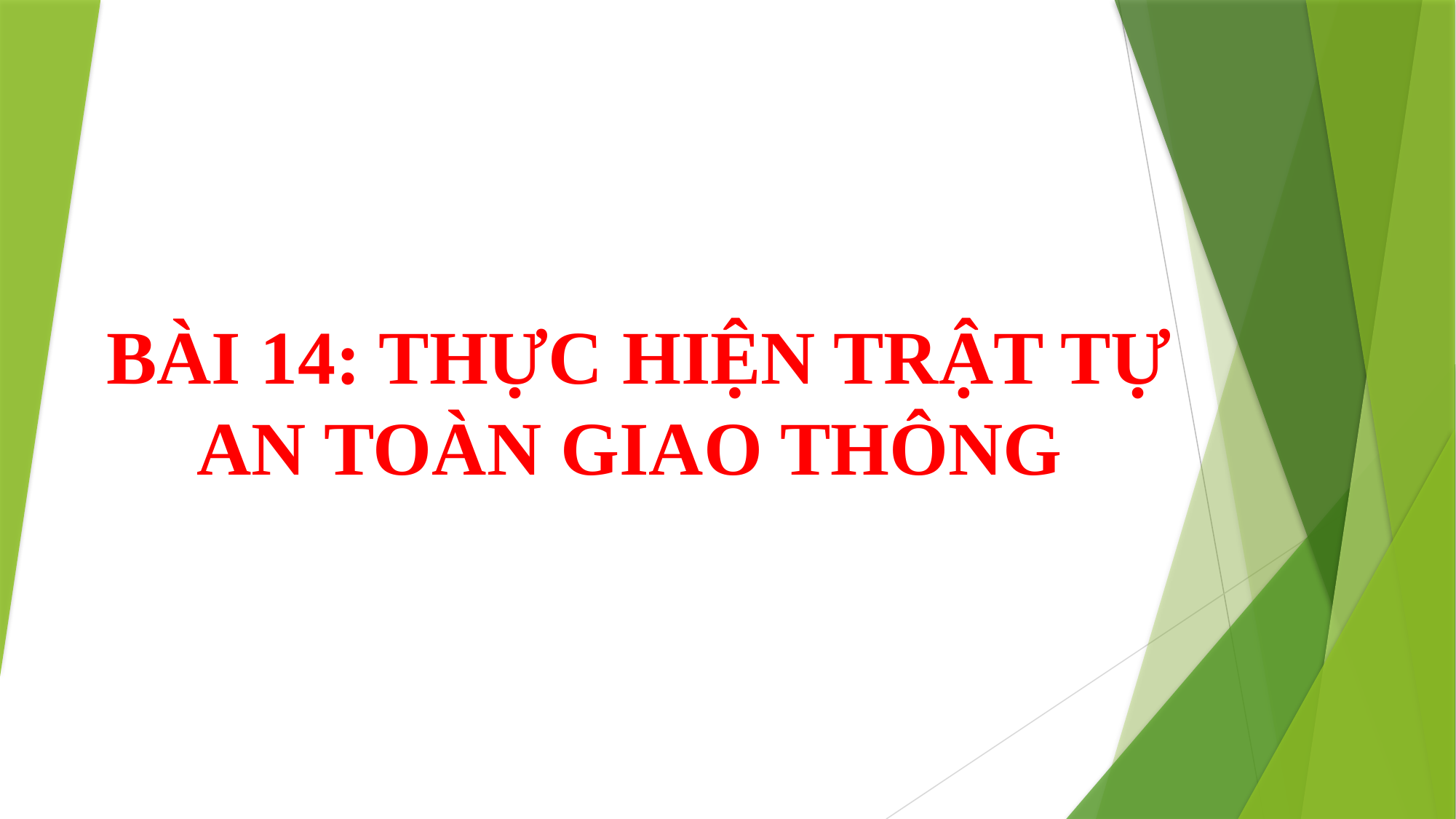

# BÀI 14: THỰC HIỆN TRẬT TỰ AN TOÀN GIAO THÔNG